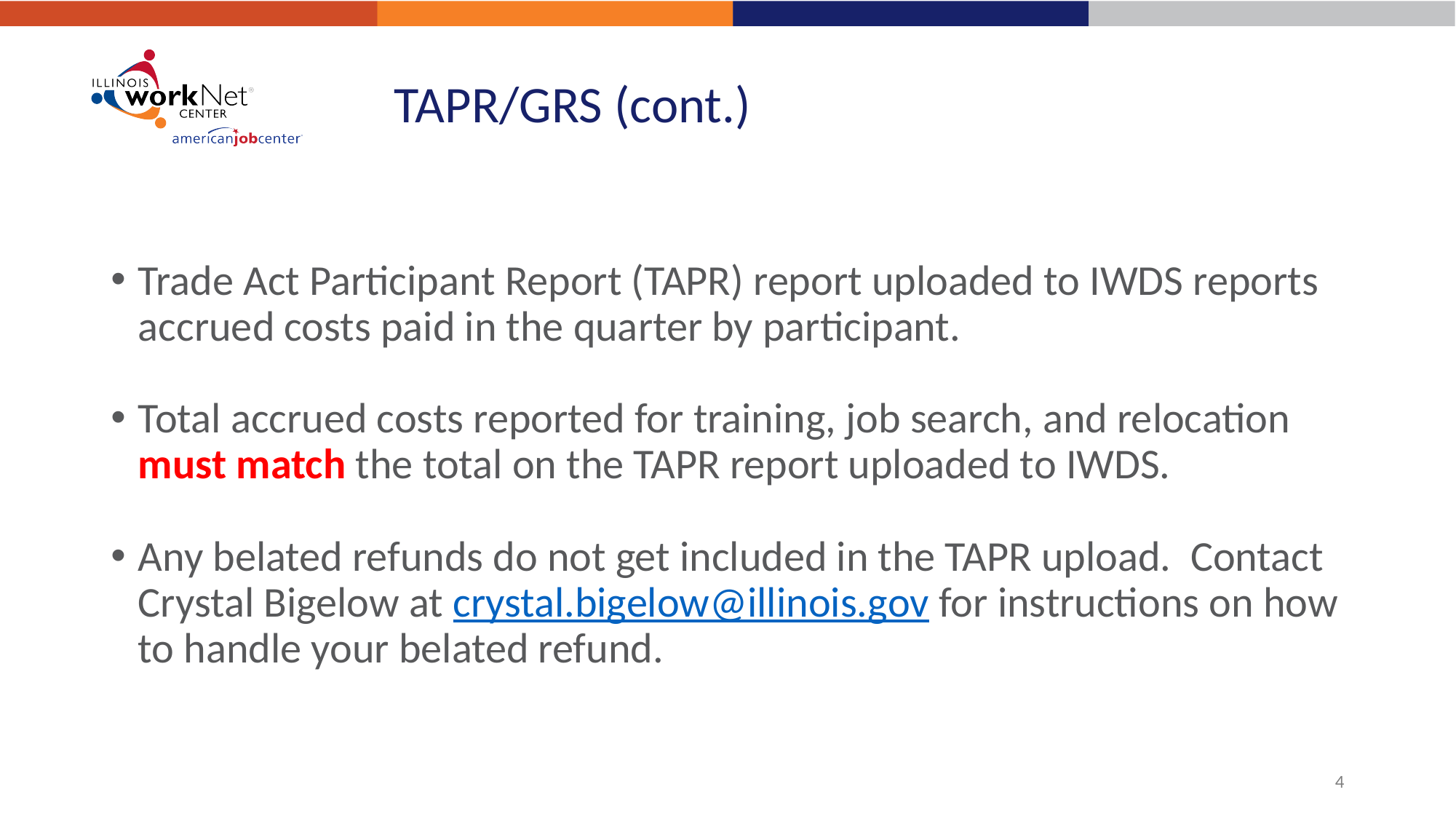

# TAPR/GRS (cont.)
Trade Act Participant Report (TAPR) report uploaded to IWDS reports accrued costs paid in the quarter by participant.

Total accrued costs reported for training, job search, and relocation must match the total on the TAPR report uploaded to IWDS.

Any belated refunds do not get included in the TAPR upload.  Contact Crystal Bigelow at crystal.bigelow@illinois.gov for instructions on how to handle your belated refund.
4